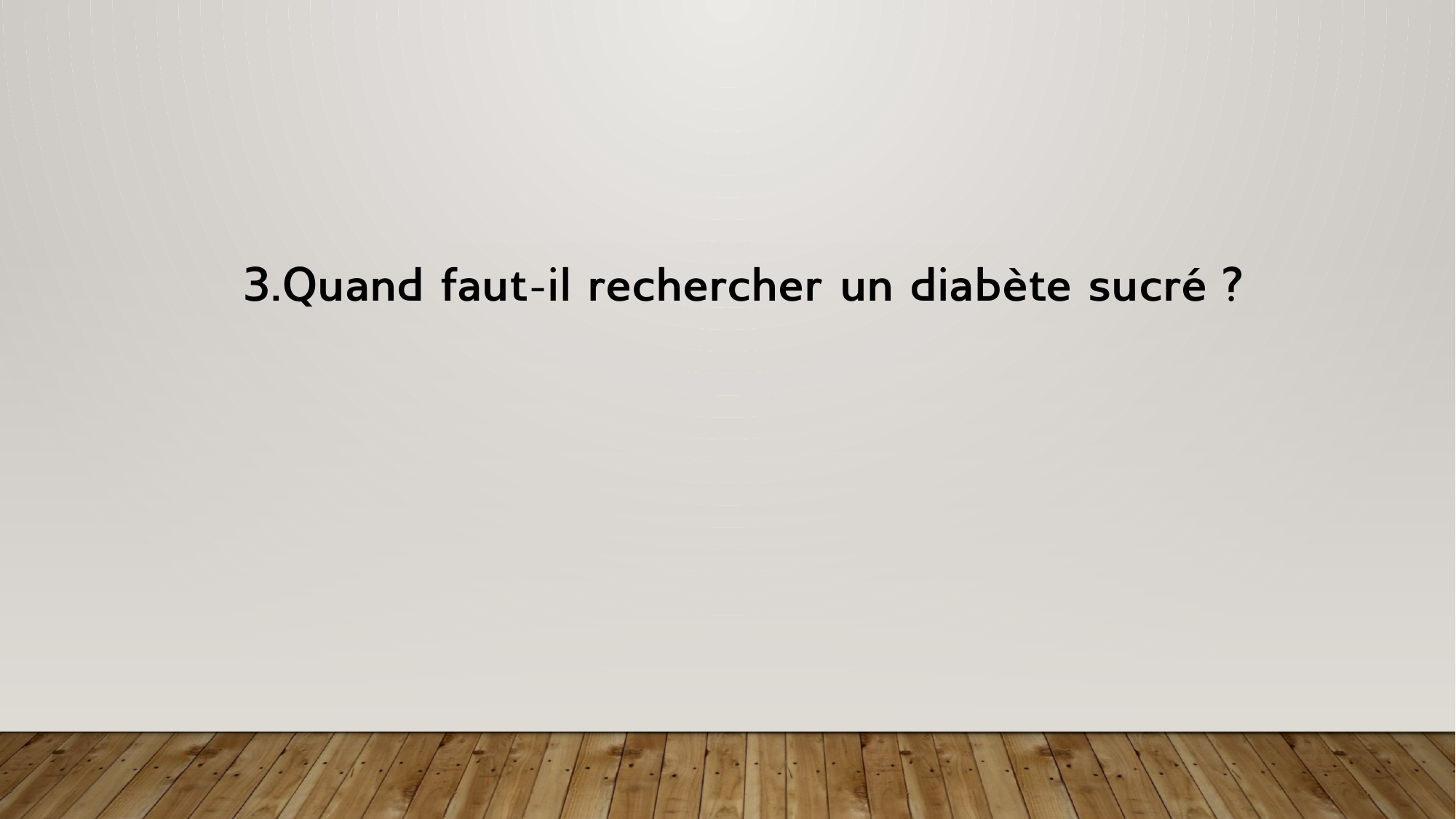

3.Quand faut-il rechercher un diabète sucré ?